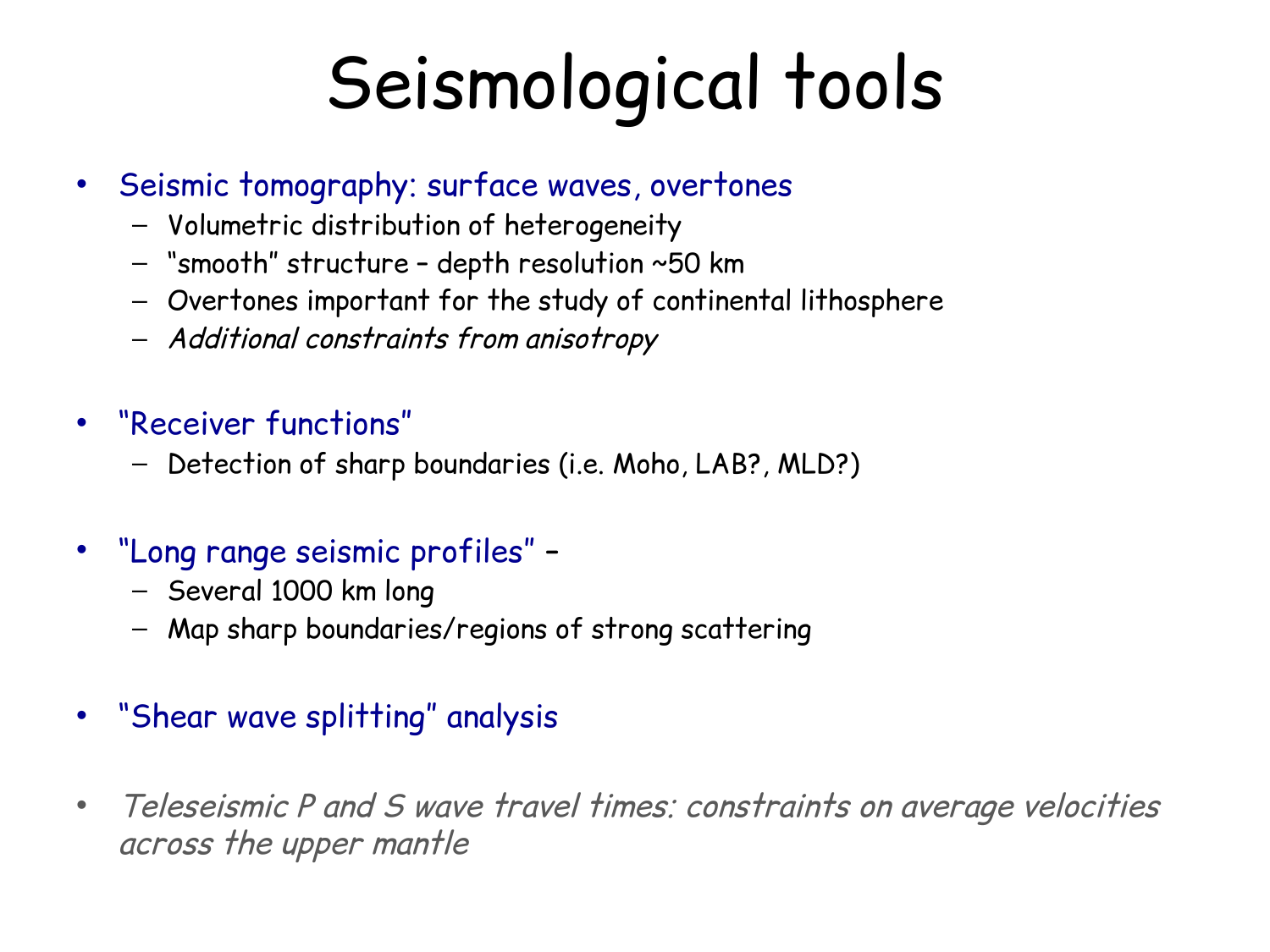

# Seismological tools
Seismic tomography: surface waves, overtones
Volumetric distribution of heterogeneity
“smooth” structure – depth resolution ~50 km
Overtones important for the study of continental lithosphere
Additional constraints from anisotropy

“Receiver functions”
Detection of sharp boundaries (i.e. Moho, LAB?, MLD?)

“Long range seismic profiles” –
Several 1000 km long
Map sharp boundaries/regions of strong scattering

“Shear wave splitting” analysis

Teleseismic P and S wave travel times: constraints on average velocities across the upper mantle